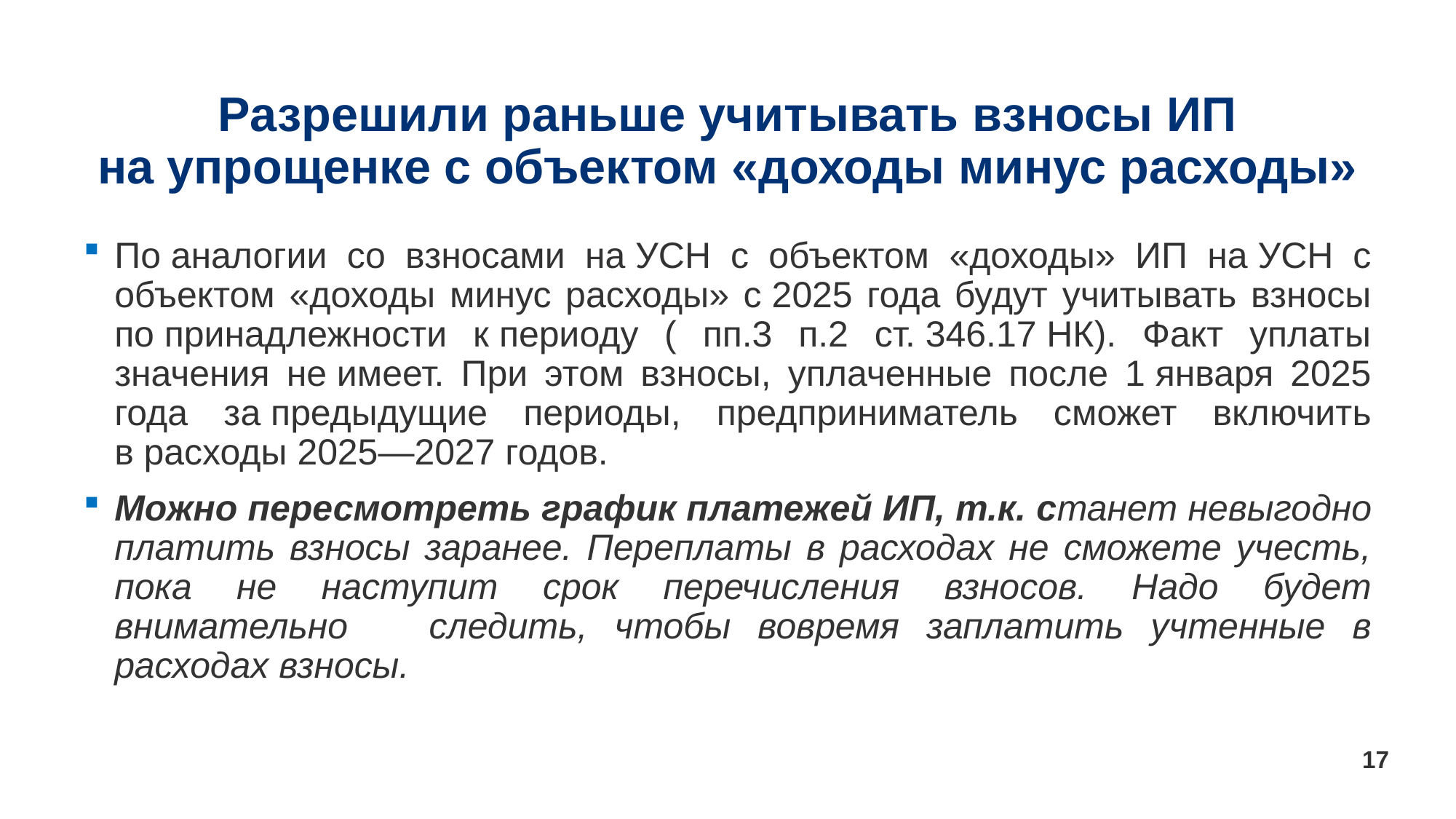

# Разрешили раньше учитывать взносы ИП на упрощенке с объектом «доходы минус расходы»
По аналогии со взносами на УСН с объектом «доходы» ИП на УСН с объектом «доходы минус расходы» с 2025 года будут учитывать взносы по принадлежности к периоду ( пп.3 п.2 ст. 346.17 НК). Факт уплаты значения не имеет. При этом взносы, уплаченные после 1 января 2025 года за предыдущие периоды, предприниматель сможет включить в расходы 2025—2027 годов.
Можно пересмотреть график платежей ИП, т.к. станет невыгодно платить взносы заранее. Переплаты в расходах не сможете учесть, пока не наступит срок перечисления взносов. Надо будет внимательно   следить, чтобы вовремя заплатить учтенные в расходах взносы.